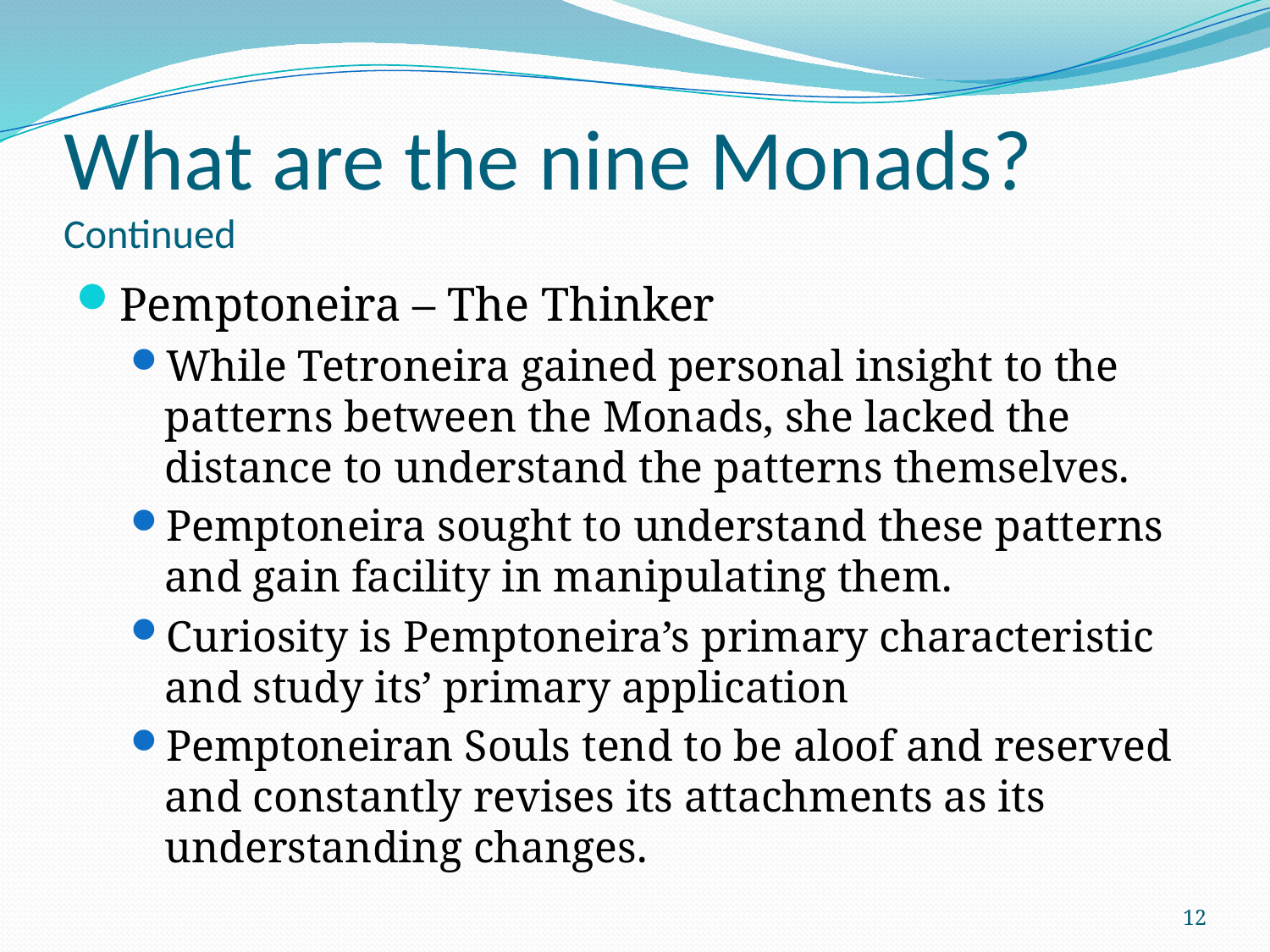

# What are the nine Monads? Continued
Pemptoneira – The Thinker
While Tetroneira gained personal insight to the patterns between the Monads, she lacked the distance to understand the patterns themselves.
Pemptoneira sought to understand these patterns and gain facility in manipulating them.
Curiosity is Pemptoneira’s primary characteristic and study its’ primary application
Pemptoneiran Souls tend to be aloof and reserved and constantly revises its attachments as its understanding changes.
12